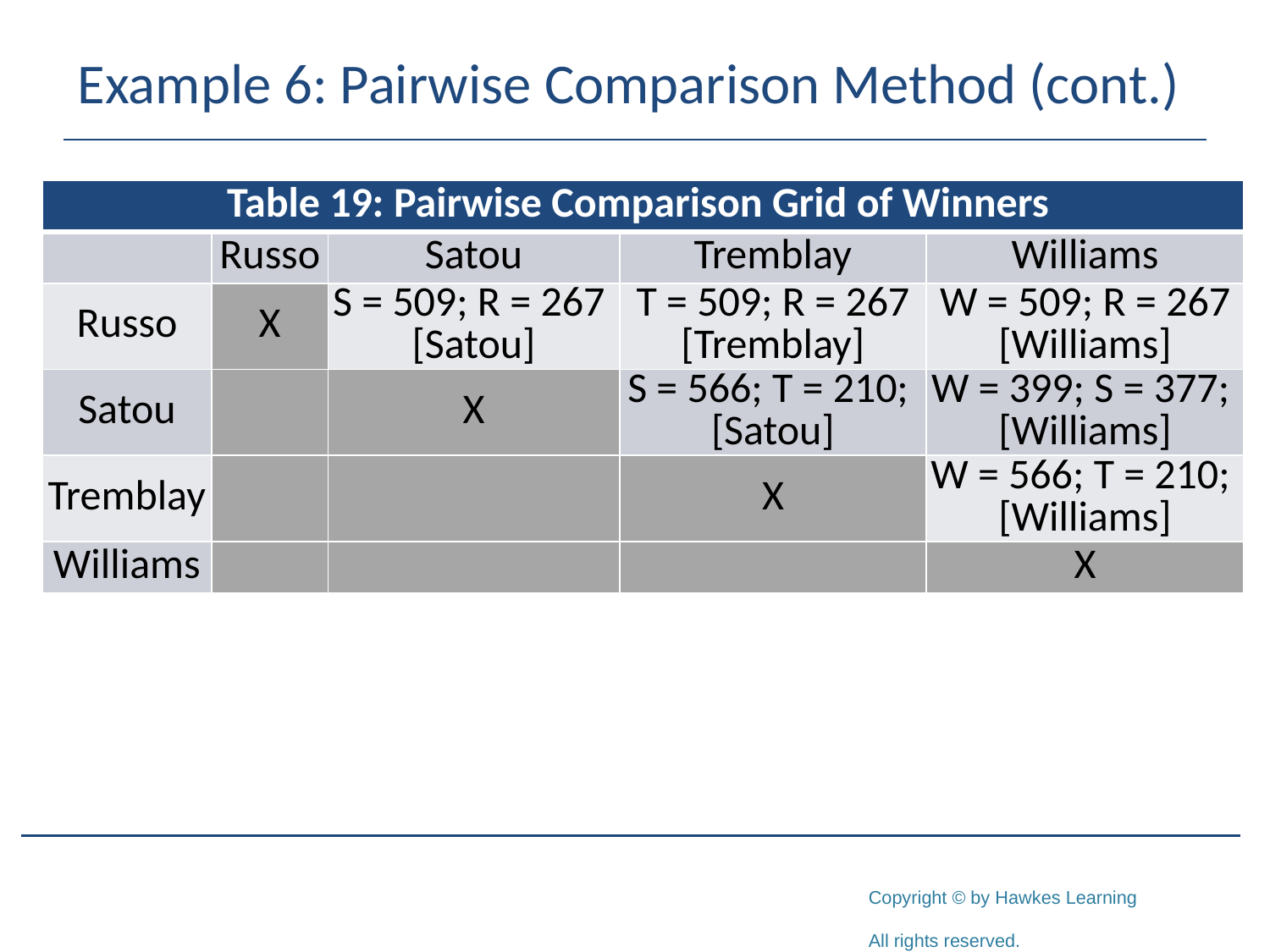

# Example 6: Pairwise Comparison Method (cont.)
| Table 19: Pairwise Comparison Grid of Winners |  |  |  |  |
| --- | --- | --- | --- | --- |
|  | Russo | Satou | Tremblay | Williams |
| Russo | X | S = 509; R = 267 [Satou] | T = 509; R = 267 [Tremblay] | W = 509; R = 267 [Williams] |
| Satou |  | X | S = 566; T = 210; [Satou] | W = 399; S = 377; [Williams] |
| Tremblay |  |  | X | W = 566; T = 210; [Williams] |
| Williams |  |  |  | X |